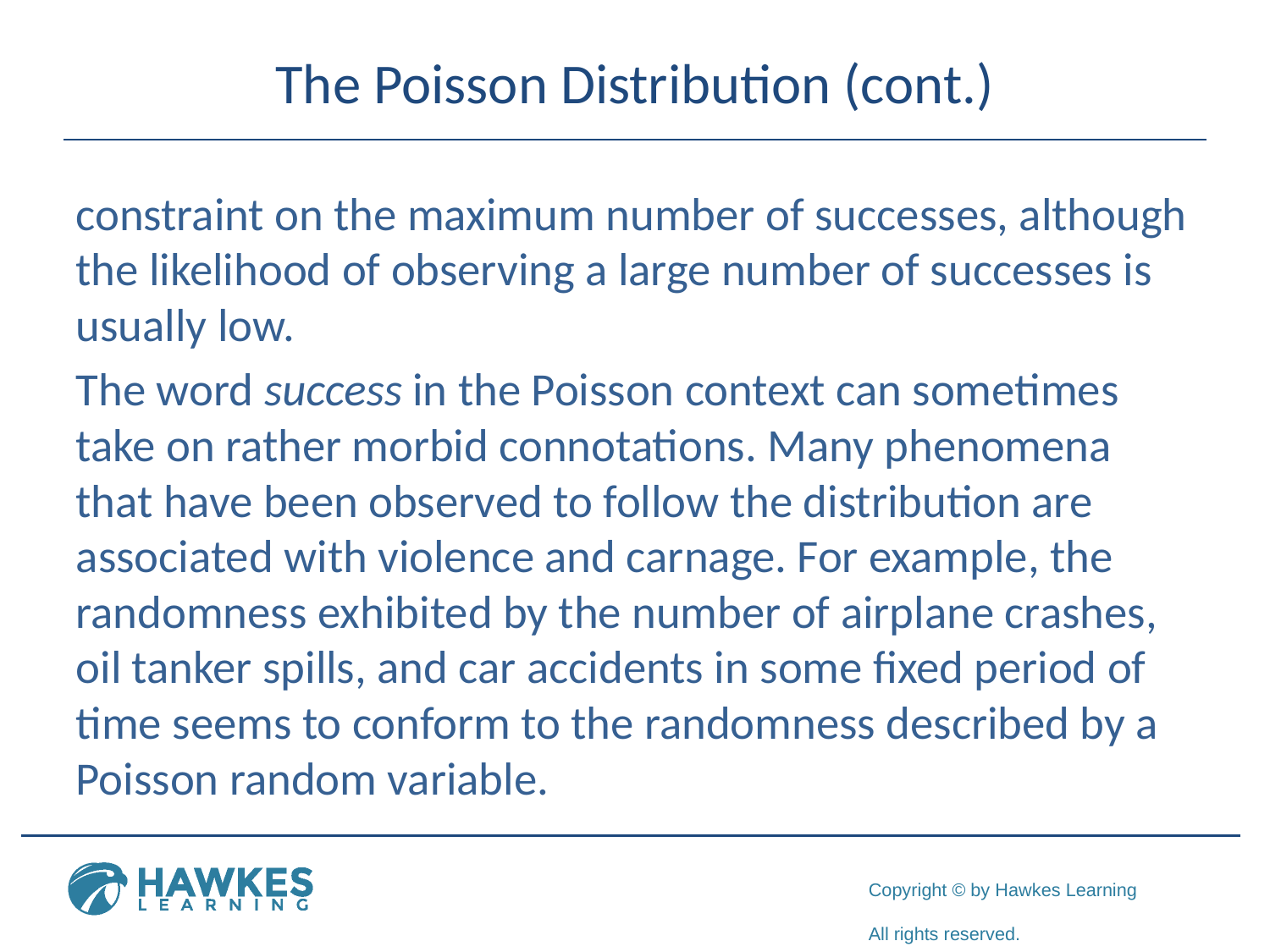

# The Poisson Distribution (cont.)
constraint on the maximum number of successes, although the likelihood of observing a large number of successes is usually low.
The word success in the Poisson context can sometimes take on rather morbid connotations. Many phenomena that have been observed to follow the distribution are associated with violence and carnage. For example, the randomness exhibited by the number of airplane crashes, oil tanker spills, and car accidents in some fixed period of time seems to conform to the randomness described by a Poisson random variable.